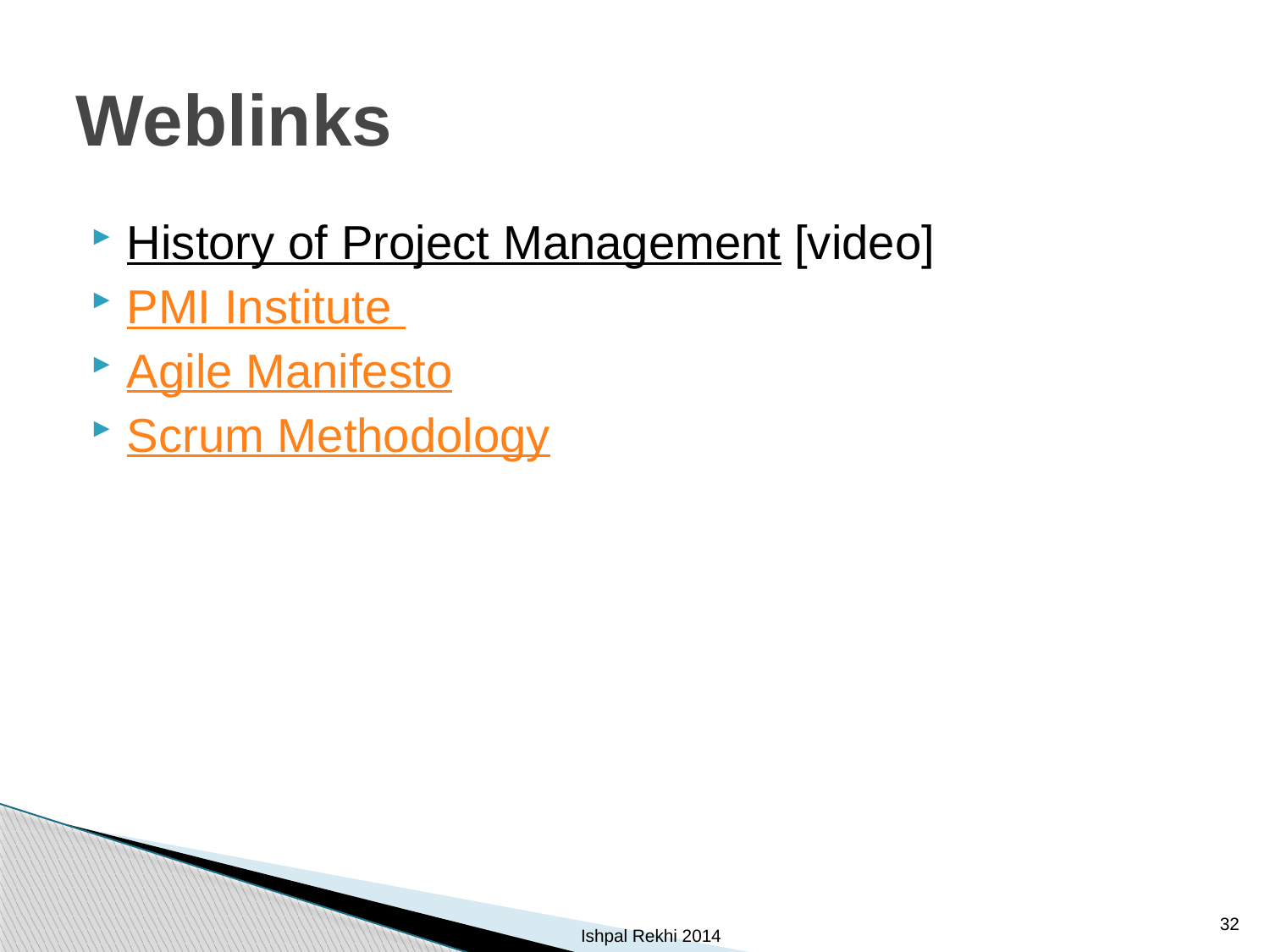

# Weblinks
History of Project Management [video]
PMI Institute
Agile Manifesto
Scrum Methodology
32
Ishpal Rekhi 2014